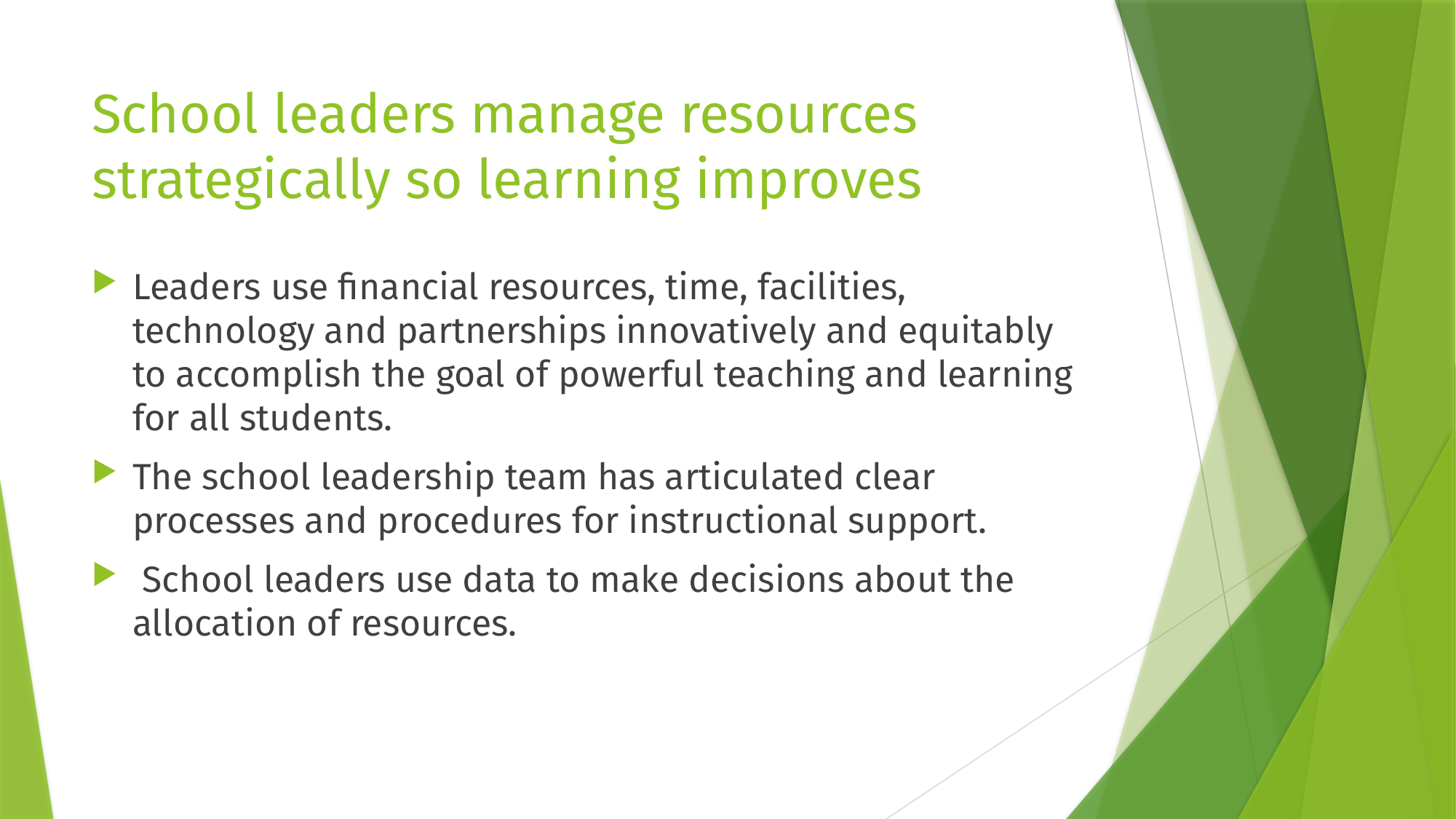

# School leaders manage resources strategically so learning improves
Leaders use financial resources, time, facilities, technology and partnerships innovatively and equitably to accomplish the goal of powerful teaching and learning for all students.
The school leadership team has articulated clear processes and procedures for instructional support.
 School leaders use data to make decisions about the allocation of resources.